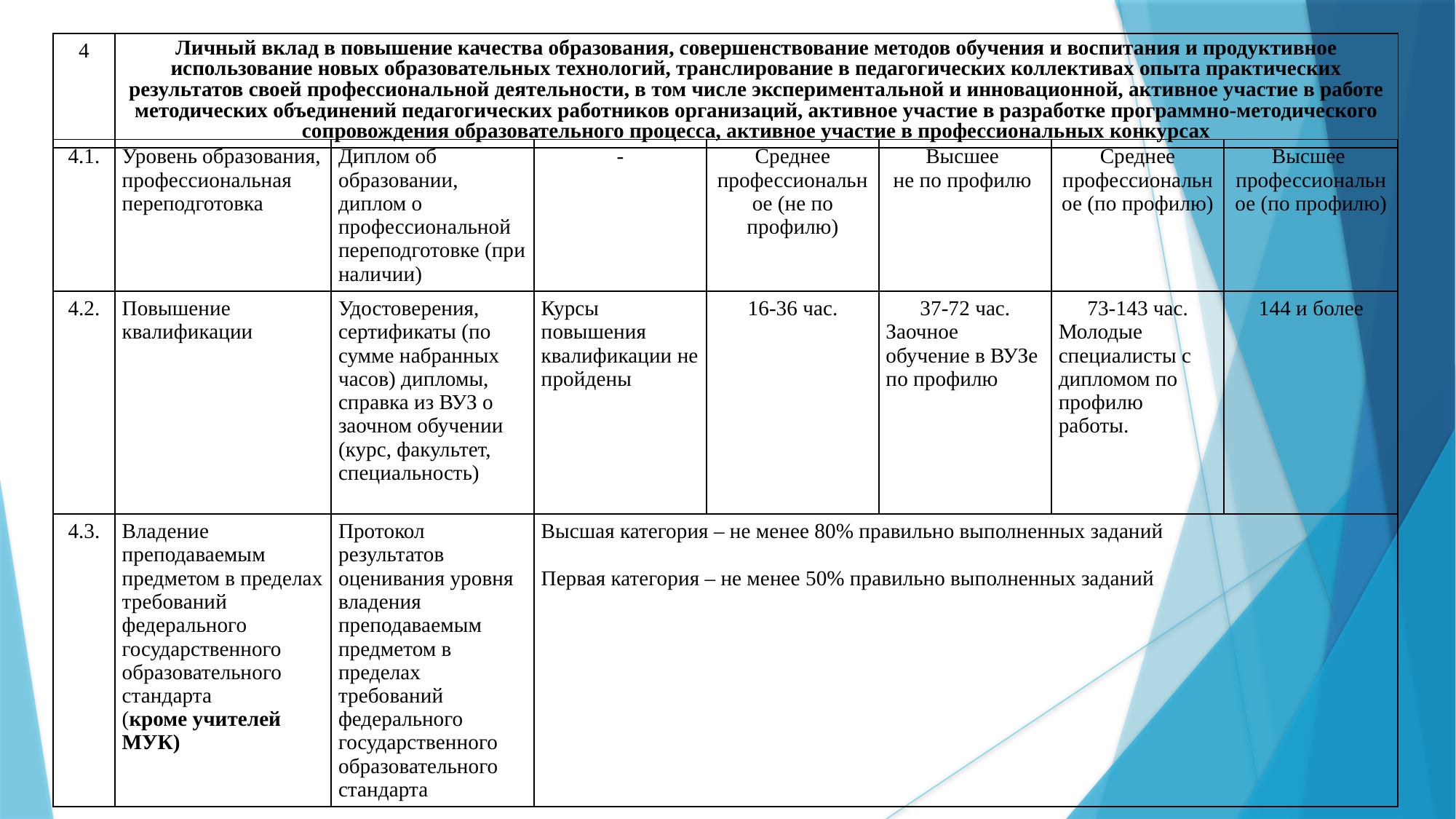

| 4 | Личный вклад в повышение качества образования, совершенствование методов обучения и воспитания и продуктивное использование новых образовательных технологий, транслирование в педагогических коллективах опыта практических результатов своей профессиональной деятельности, в том числе экспериментальной и инновационной, активное участие в работе методических объединений педагогических работников организаций, активное участие в разработке программно-методического сопровождения образовательного процесса, активное участие в профессиональных конкурсах |
| --- | --- |

| 4.1. | Уровень образования, профессиональная переподготовка | Диплом об образовании, диплом о профессиональной переподготовке (при наличии) | - | Среднее профессиональное (не по профилю) | Высшее не по профилю | Среднее профессиональное (по профилю) | Высшее профессиональное (по профилю) |
| --- | --- | --- | --- | --- | --- | --- | --- |
| 4.2. | Повышение квалификации | Удостоверения, сертификаты (по сумме набранных часов) дипломы, справка из ВУЗ о заочном обучении (курс, факультет, специальность) | Курсы повышения квалификации не пройдены | 16-36 час. | 37-72 час. Заочное обучение в ВУЗе по профилю | 73-143 час. Молодые специалисты с дипломом по профилю работы. | 144 и более |
| 4.3. | Владение преподаваемым предметом в пределах требований федерального государственного образовательного стандарта (кроме учителей МУК) | Протокол результатов оценивания уровня владения преподаваемым предметом в пределах требований федерального государственного образовательного стандарта | Высшая категория – не менее 80% правильно выполненных заданий   Первая категория – не менее 50% правильно выполненных заданий |  |  |  |  |